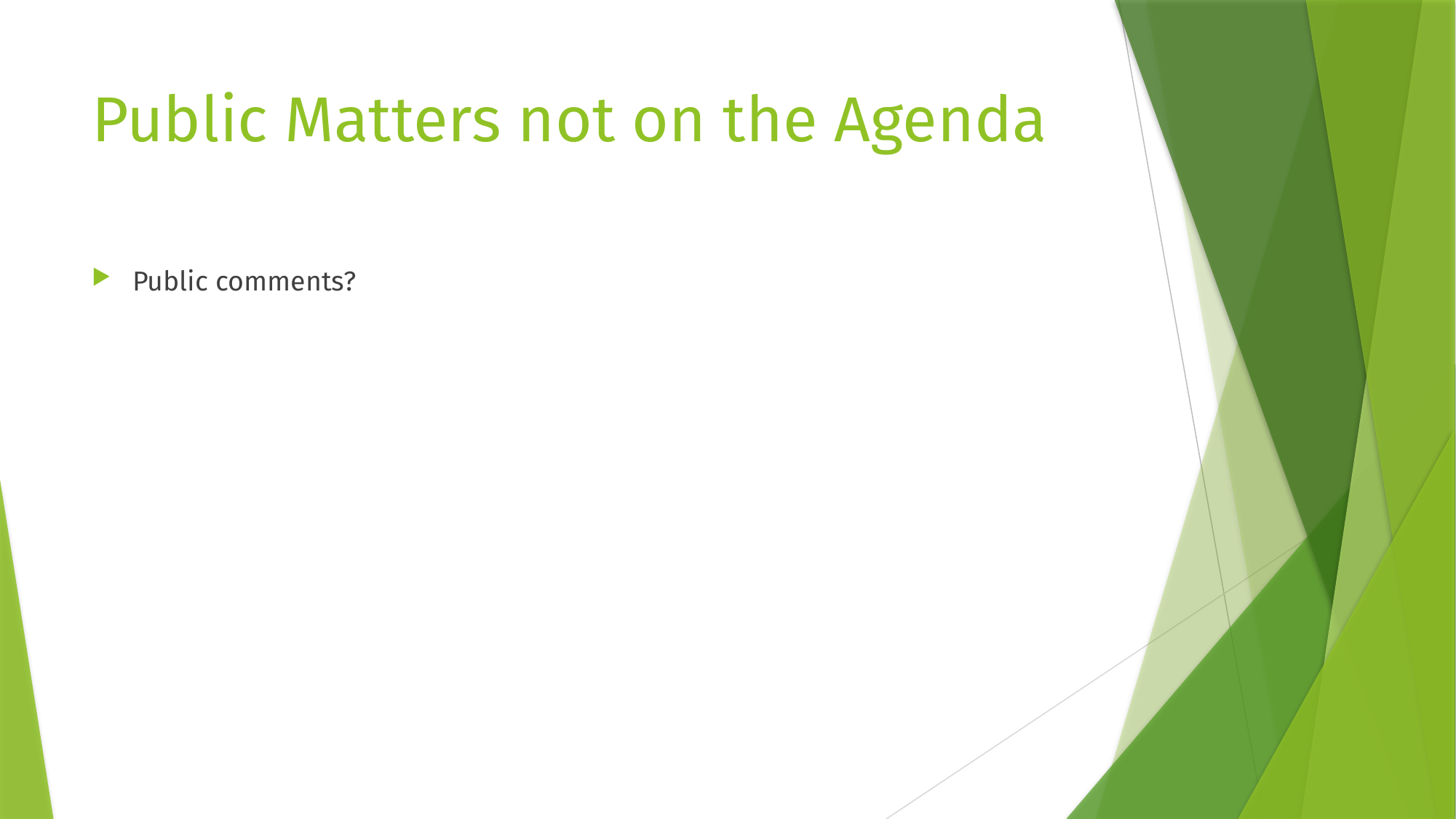

# Public Matters not on the Agenda
Public comments?